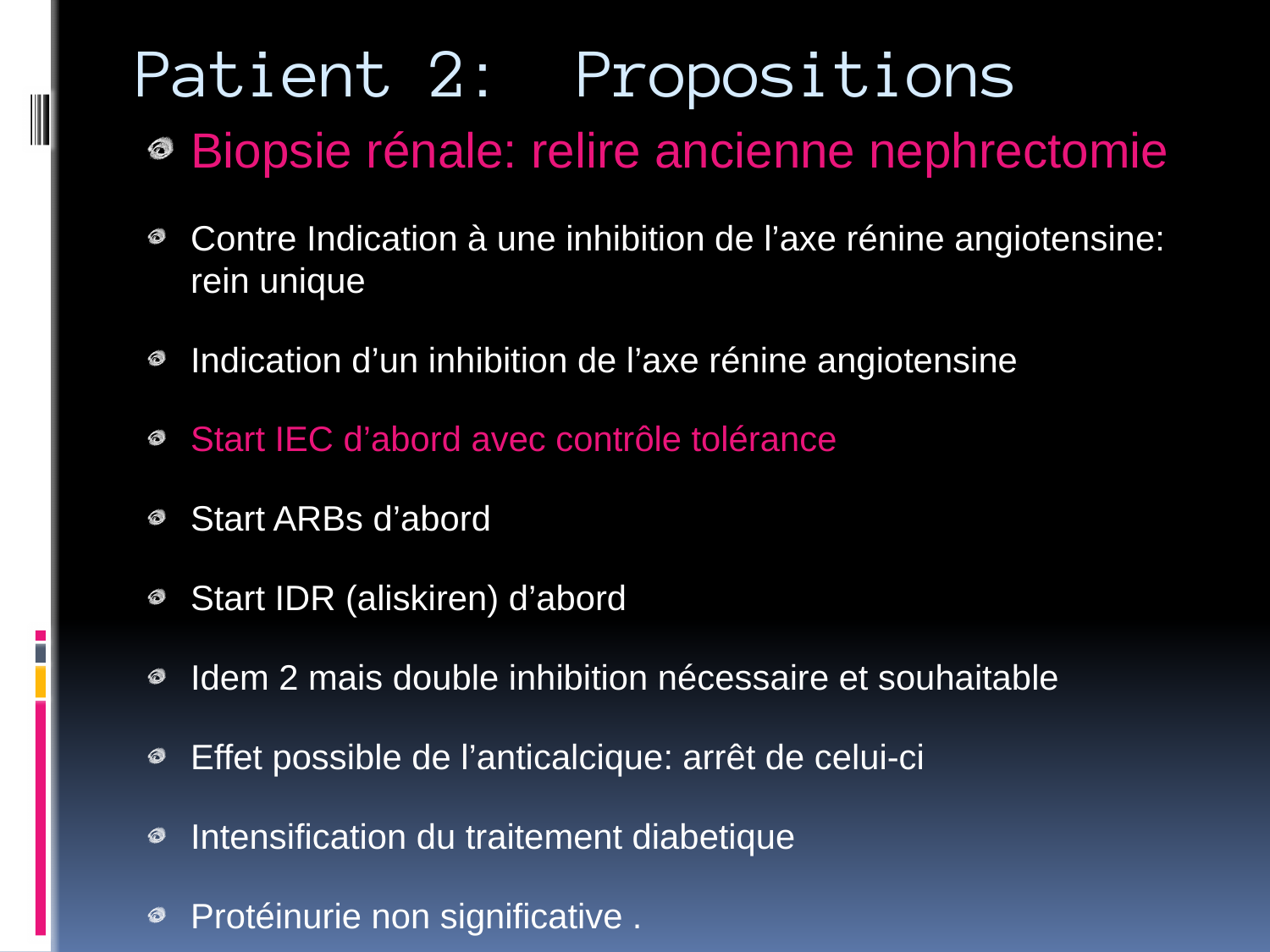

# Patient 2:  Propositions
Biopsie rénale: relire ancienne nephrectomie
Contre Indication à une inhibition de l’axe rénine angiotensine: rein unique
Indication d’un inhibition de l’axe rénine angiotensine
Start IEC d’abord avec contrôle tolérance
Start ARBs d’abord
Start IDR (aliskiren) d’abord
Idem 2 mais double inhibition nécessaire et souhaitable
Effet possible de l’anticalcique: arrêt de celui-ci
Intensification du traitement diabetique
Protéinurie non significative .